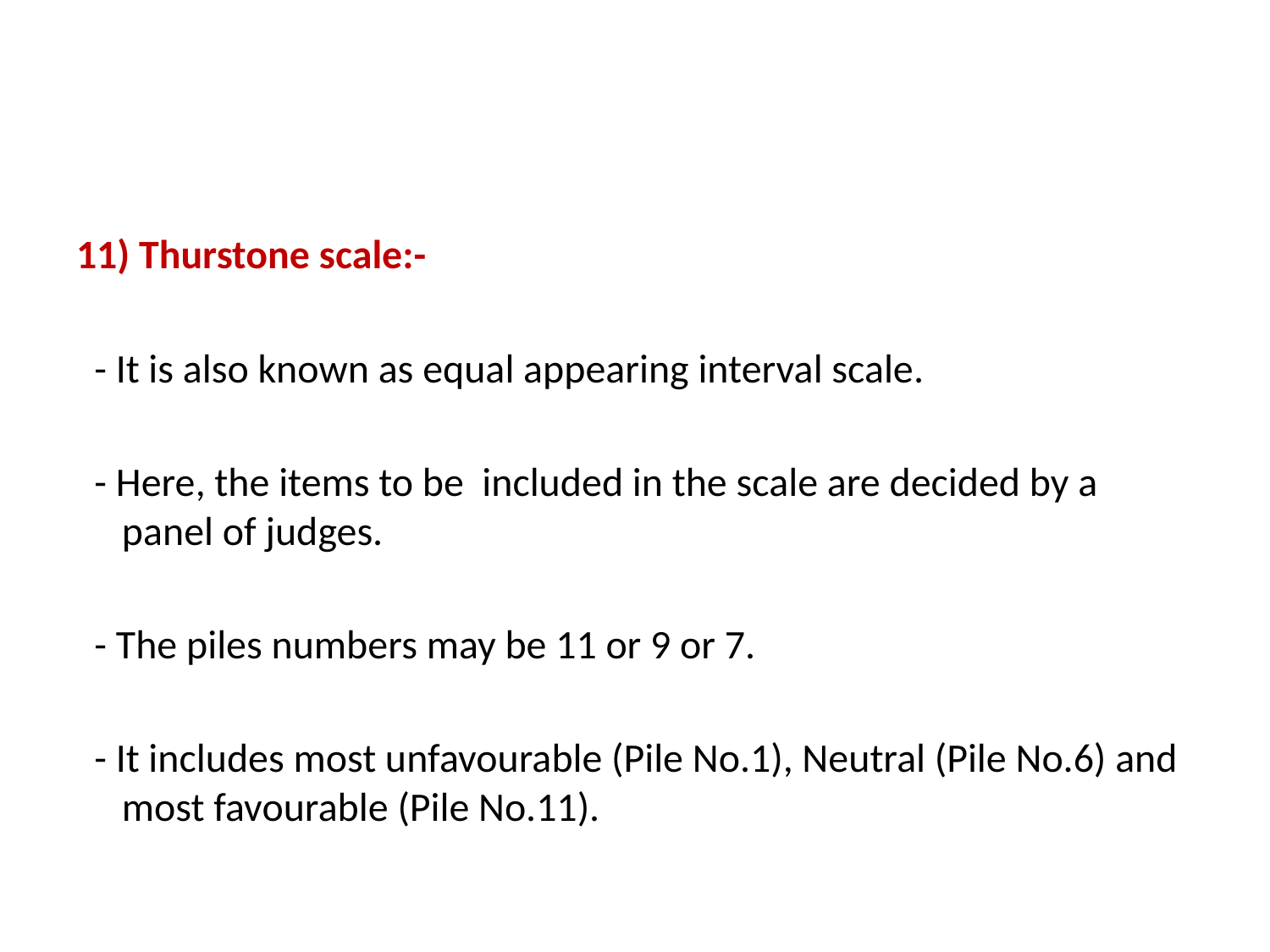

#
11) Thurstone scale:-

  - It is also known as equal appearing interval scale.

  - Here, the items to be  included in the scale are decided by a panel of judges.

  - The piles numbers may be 11 or 9 or 7.

  - It includes most unfavourable (Pile No.1), Neutral (Pile No.6) and most favourable (Pile No.11).